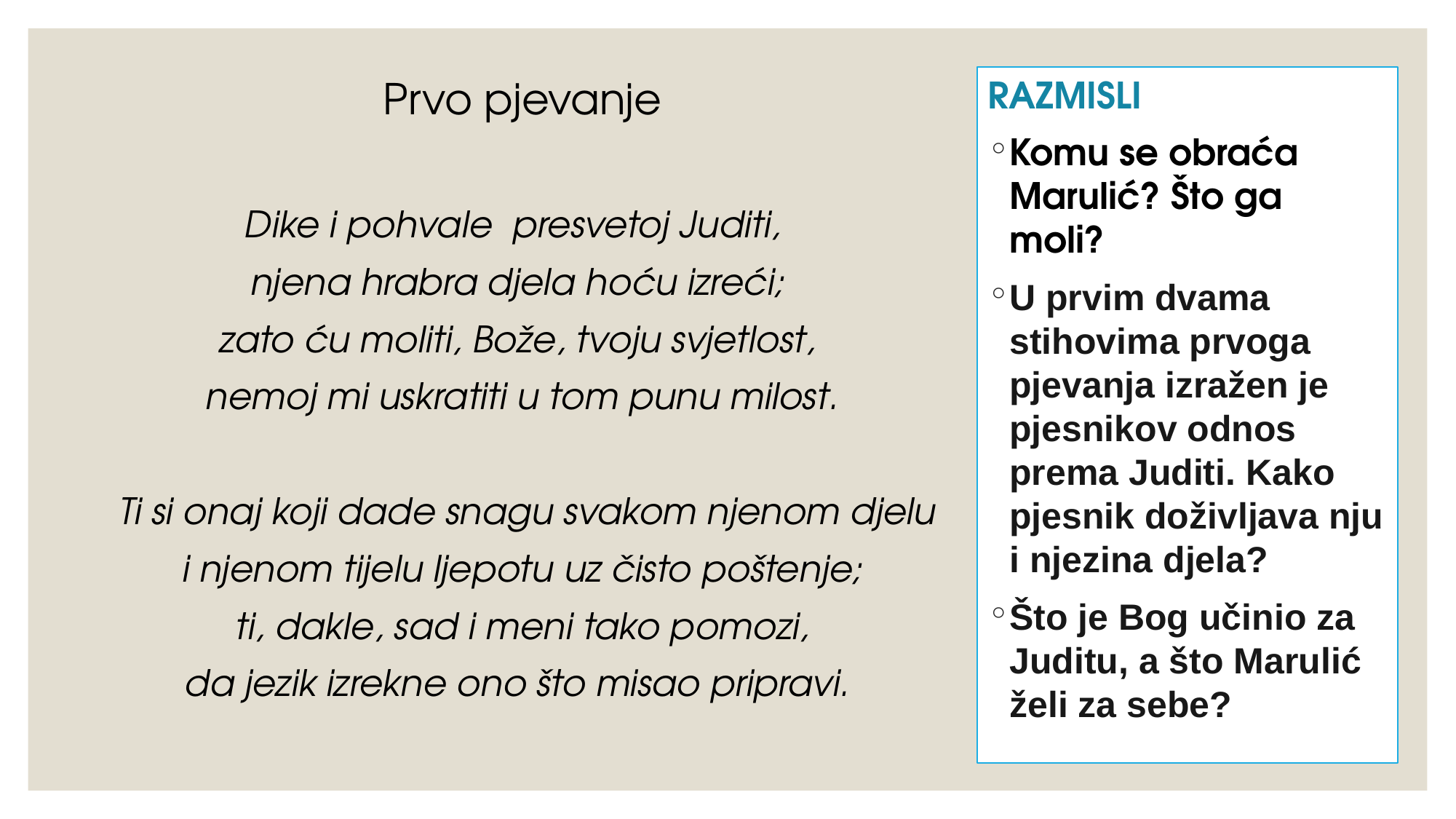

Prvo pjevanje

Dike i pohvale  presvetoj Juditi,
njena hrabra djela hoću izreći;
 zato ću moliti, Bože, tvoju svjetlost,
nemoj mi uskratiti u tom punu milost.

 Ti si onaj koji dade snagu svakom njenom djelu
i njenom tijelu ljepotu uz čisto poštenje;
ti, dakle, sad i meni tako pomozi,
da jezik izrekne ono što misao pripravi.

RAZMISLI
Komu se obraća Marulić? Što ga moli?
U prvim dvama stihovima prvoga pjevanja izražen je pjesnikov odnos prema Juditi. Kako pjesnik doživljava nju i njezina djela?
Što je Bog učinio za Juditu, a što Marulić želi za sebe?